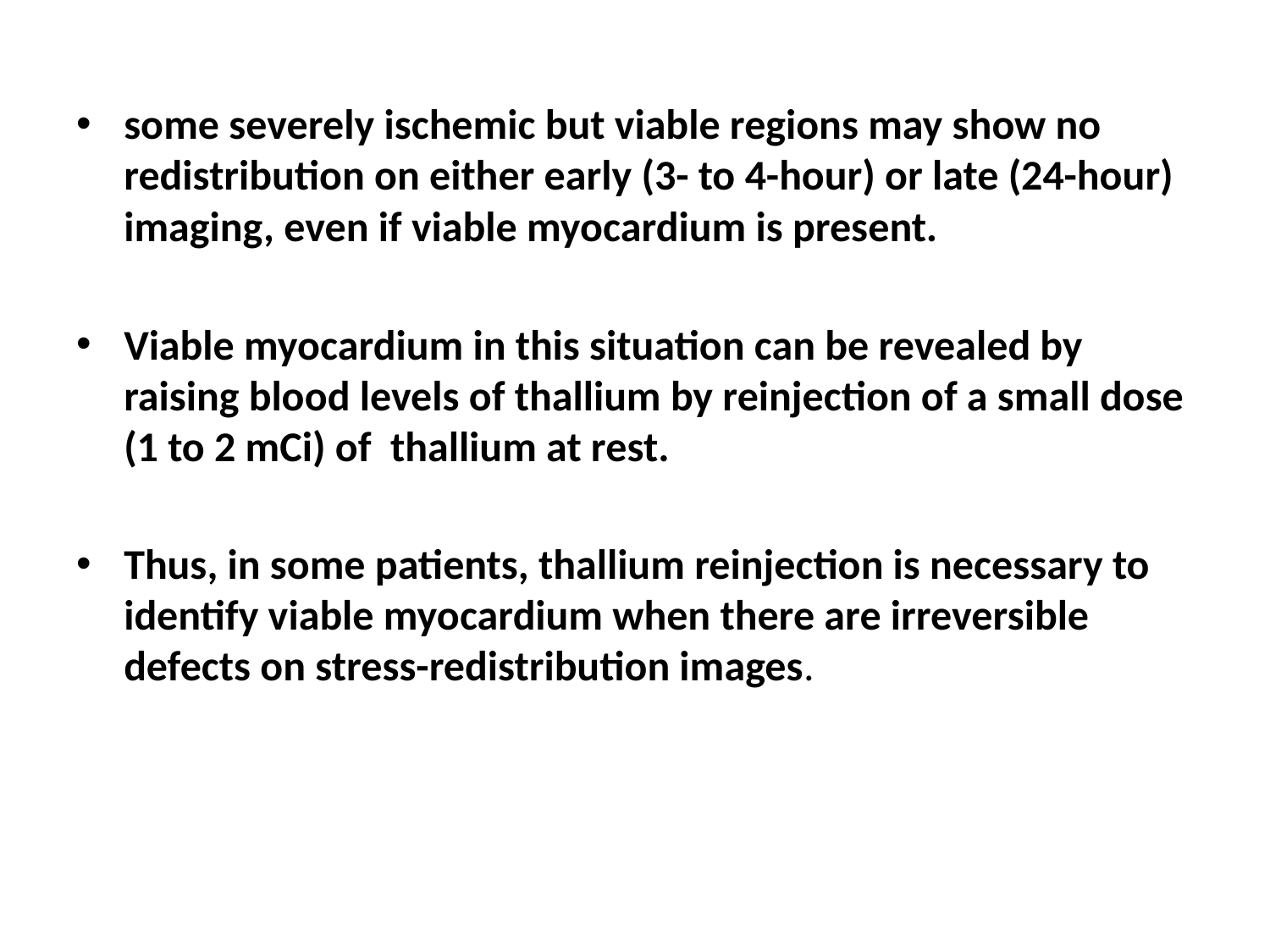

some severely ischemic but viable regions may show no redistribution on either early (3- to 4-hour) or late (24-hour) imaging, even if viable myocardium is present.

Viable myocardium in this situation can be revealed by raising blood levels of thallium by reinjection of a small dose (1 to 2 mCi) of  thallium at rest.

Thus, in some patients, thallium reinjection is necessary to identify viable myocardium when there are irreversible defects on stress-redistribution images.